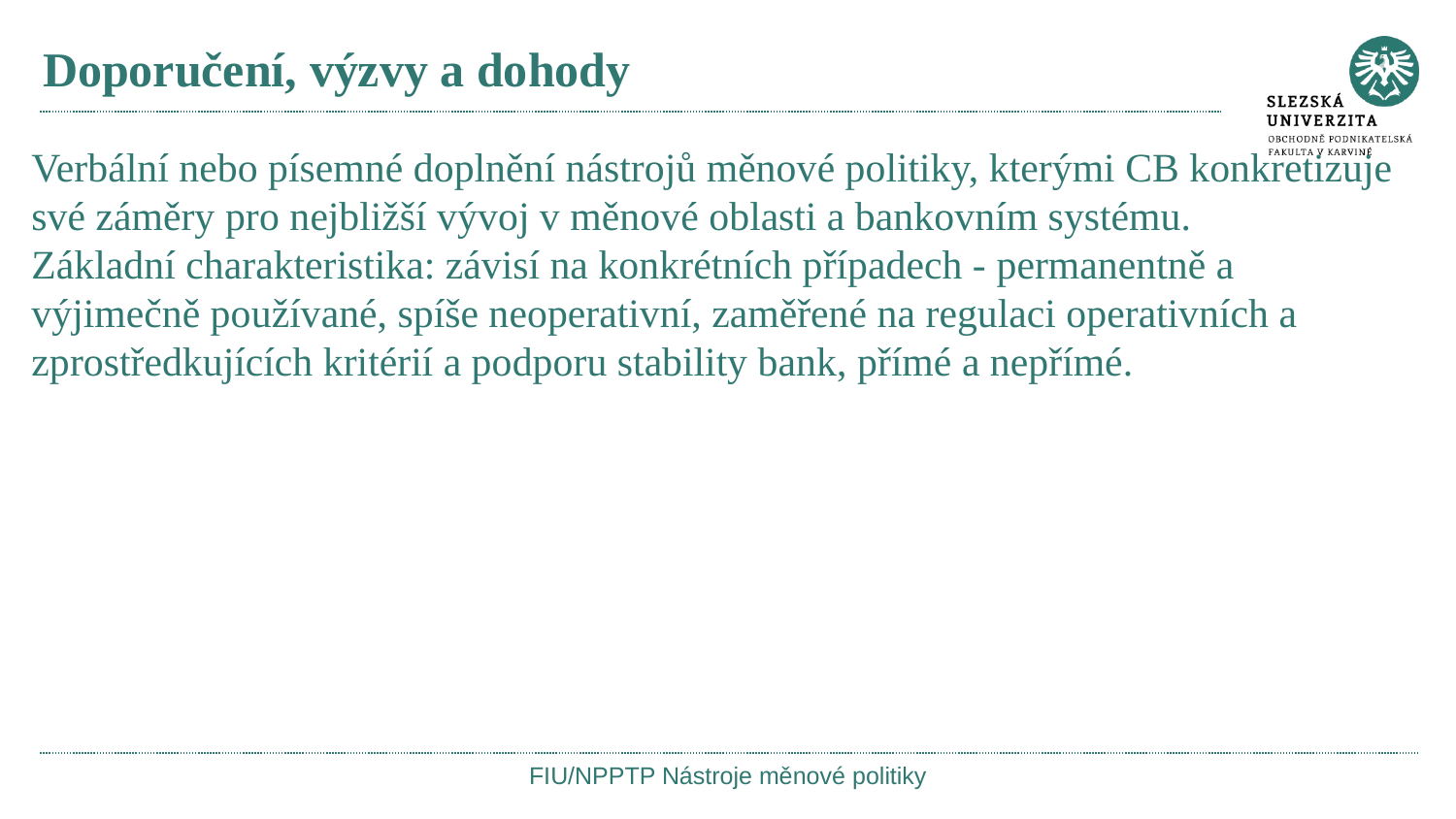

# Doporučení, výzvy a dohody
Verbální nebo písemné doplnění nástrojů měnové politiky, kterými CB konkretizuje své záměry pro nejbližší vývoj v měnové oblasti a bankovním systému.
Základní charakteristika: závisí na konkrétních případech - permanentně a výjimečně používané, spíše neoperativní, zaměřené na regulaci operativních a zprostředkujících kritérií a podporu stability bank, přímé a nepřímé.

FIU/NPPTP Nástroje měnové politiky